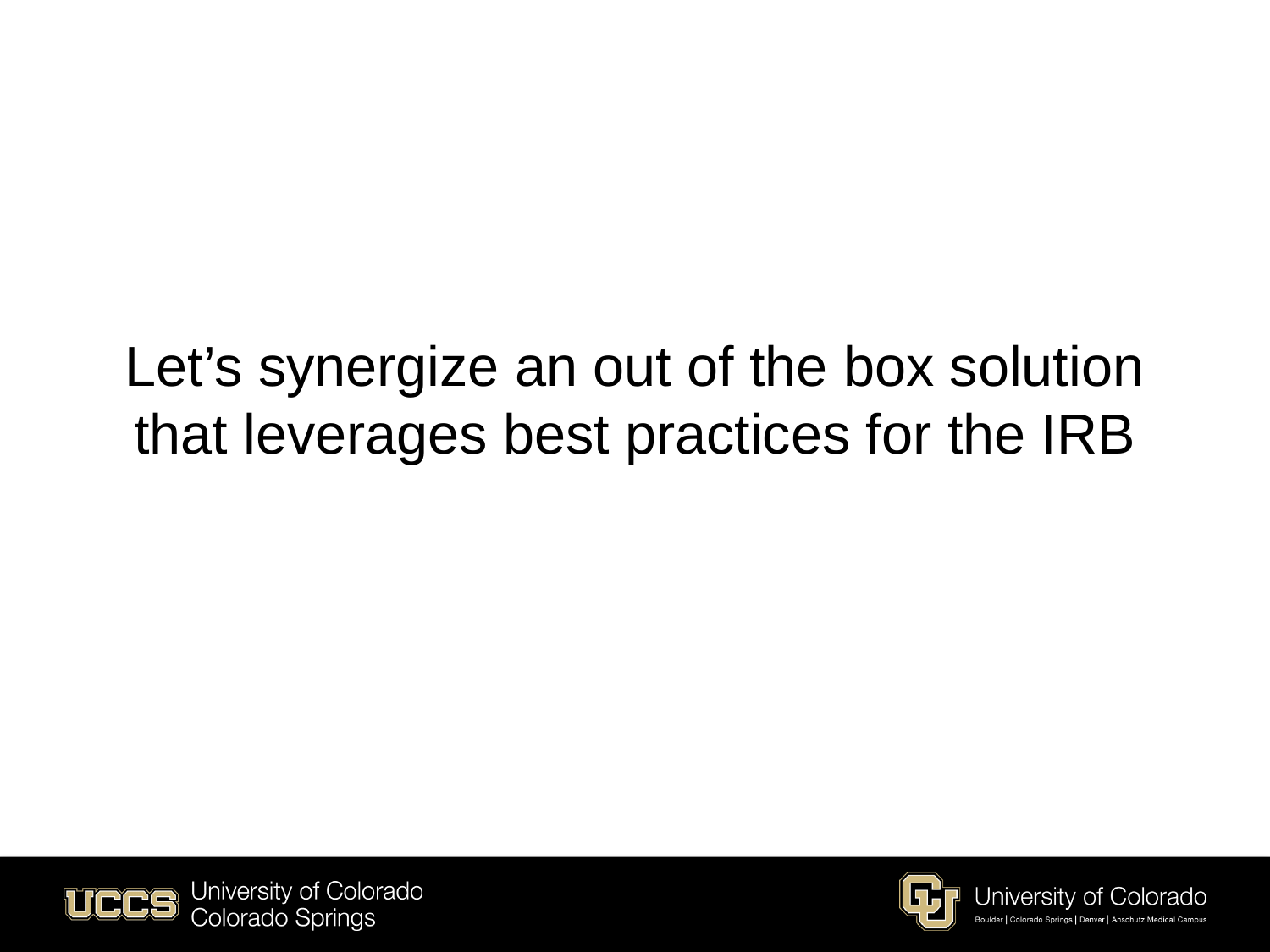

# Let’s synergize an out of the box solution that leverages best practices for the IRB